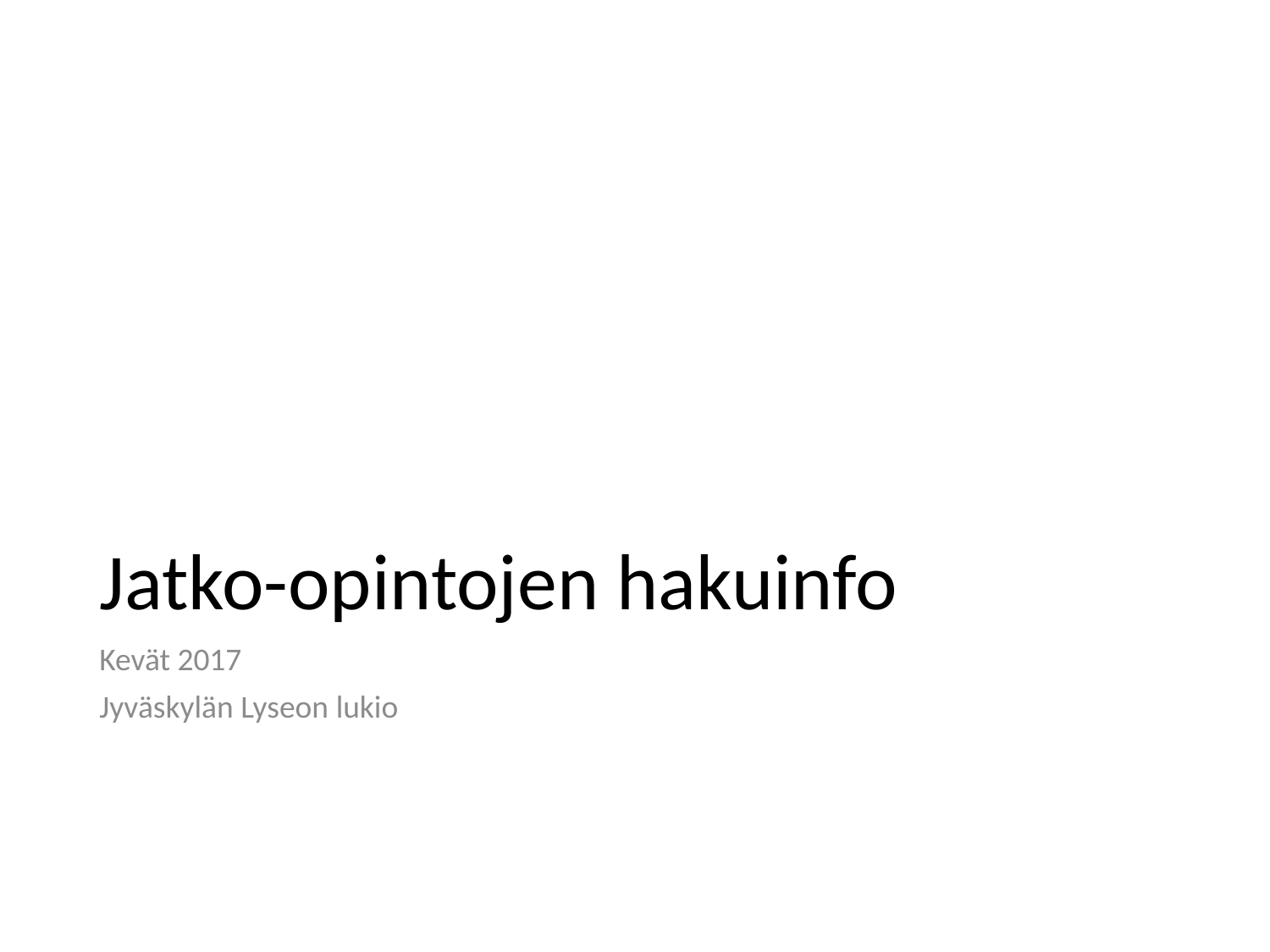

# Jatko-opintojen hakuinfo
Kevät 2017
Jyväskylän Lyseon lukio